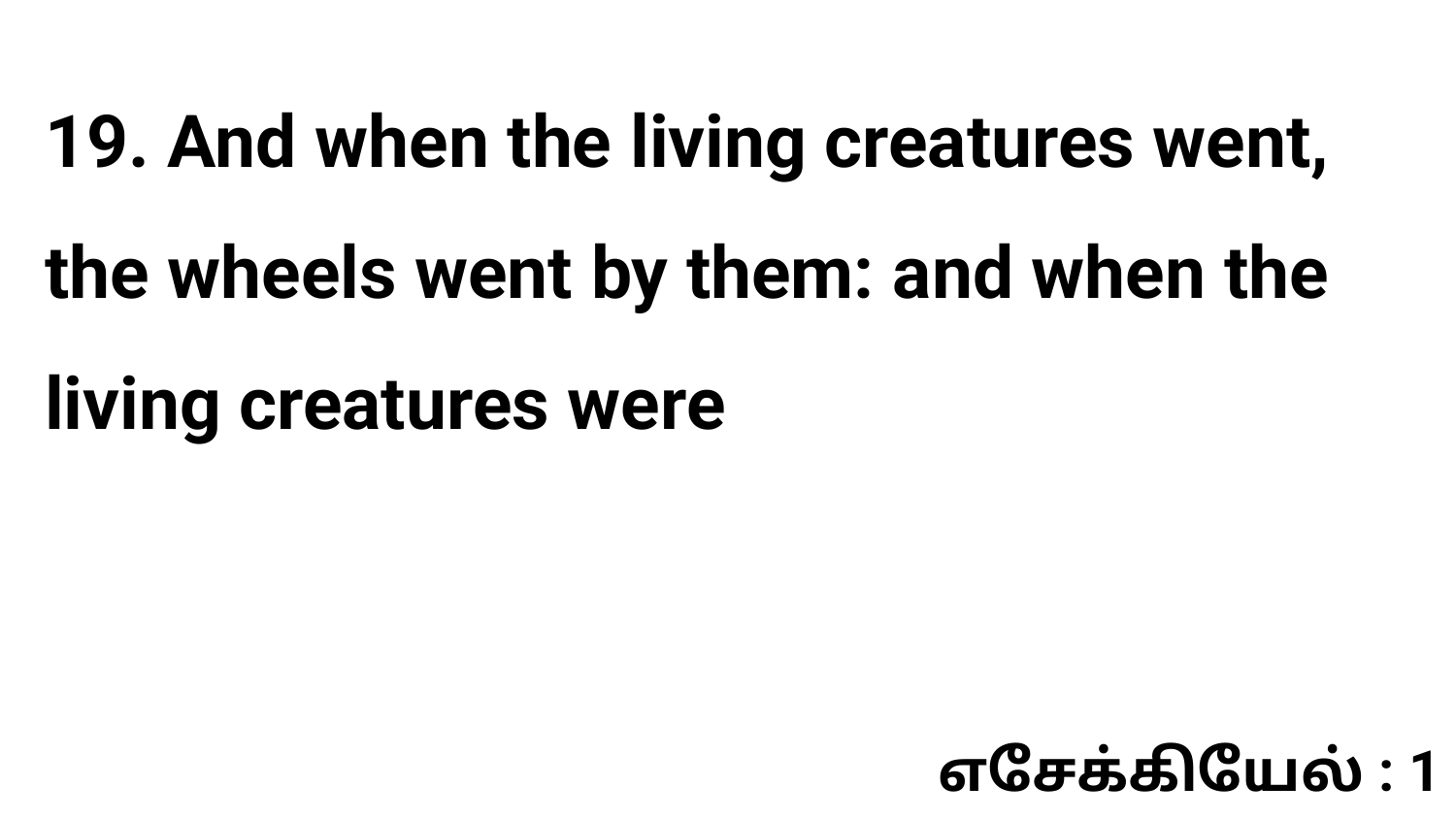

19. And when the living creatures went, the wheels went by them: and when the living creatures were
எசேக்கியேல் : 1